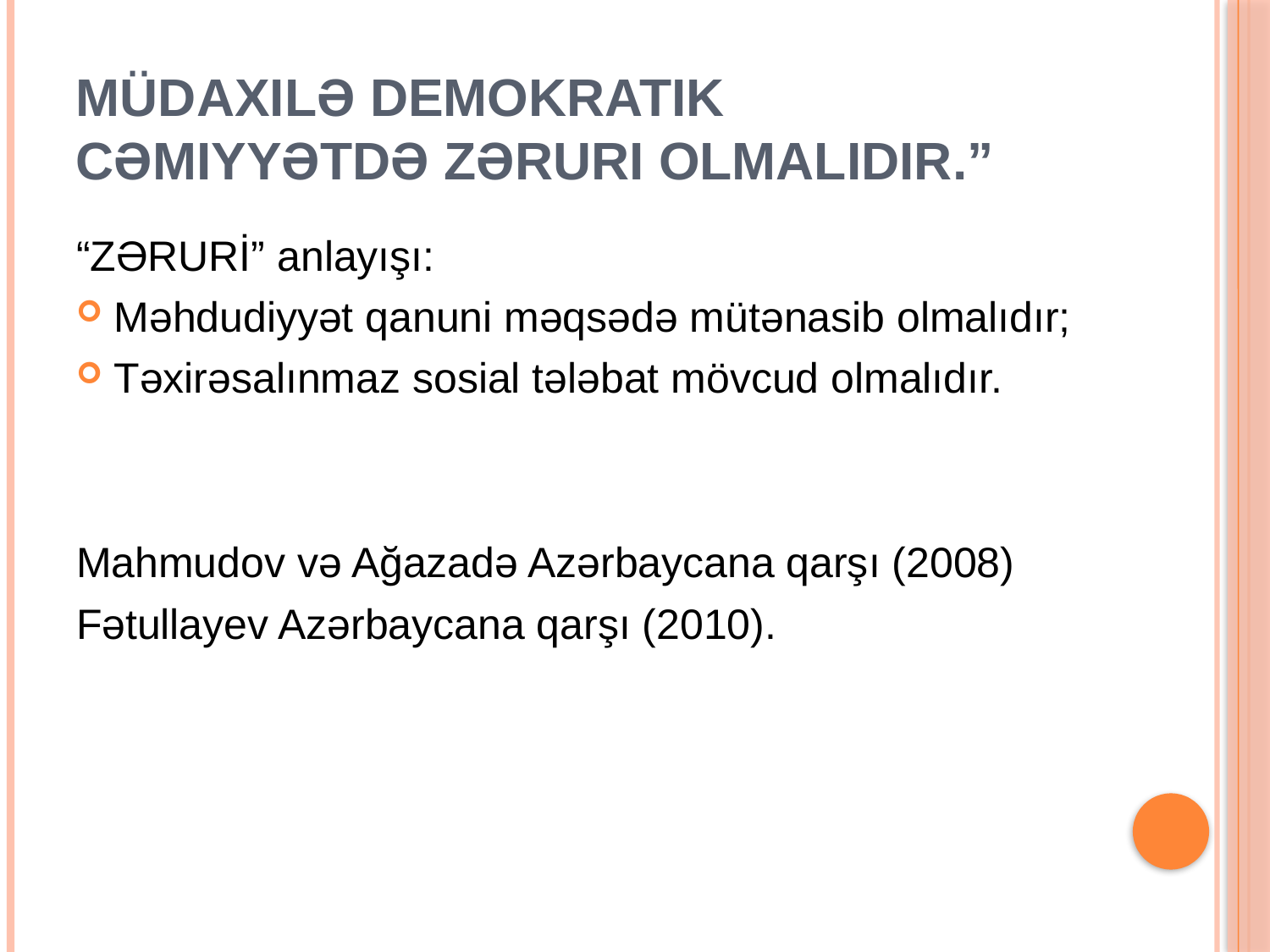

# Müdaxilə demokratik cəmiyyətdə zəruri olmalidir.”
“ZƏRURİ” anlayışı:
Məhdudiyyət qanuni məqsədə mütənasib olmalıdır;
Təxirəsalınmaz sosial tələbat mövcud olmalıdır.

Mahmudov və Ağazadə Azərbaycana qarşı (2008)
Fətullayev Azərbaycana qarşı (2010).